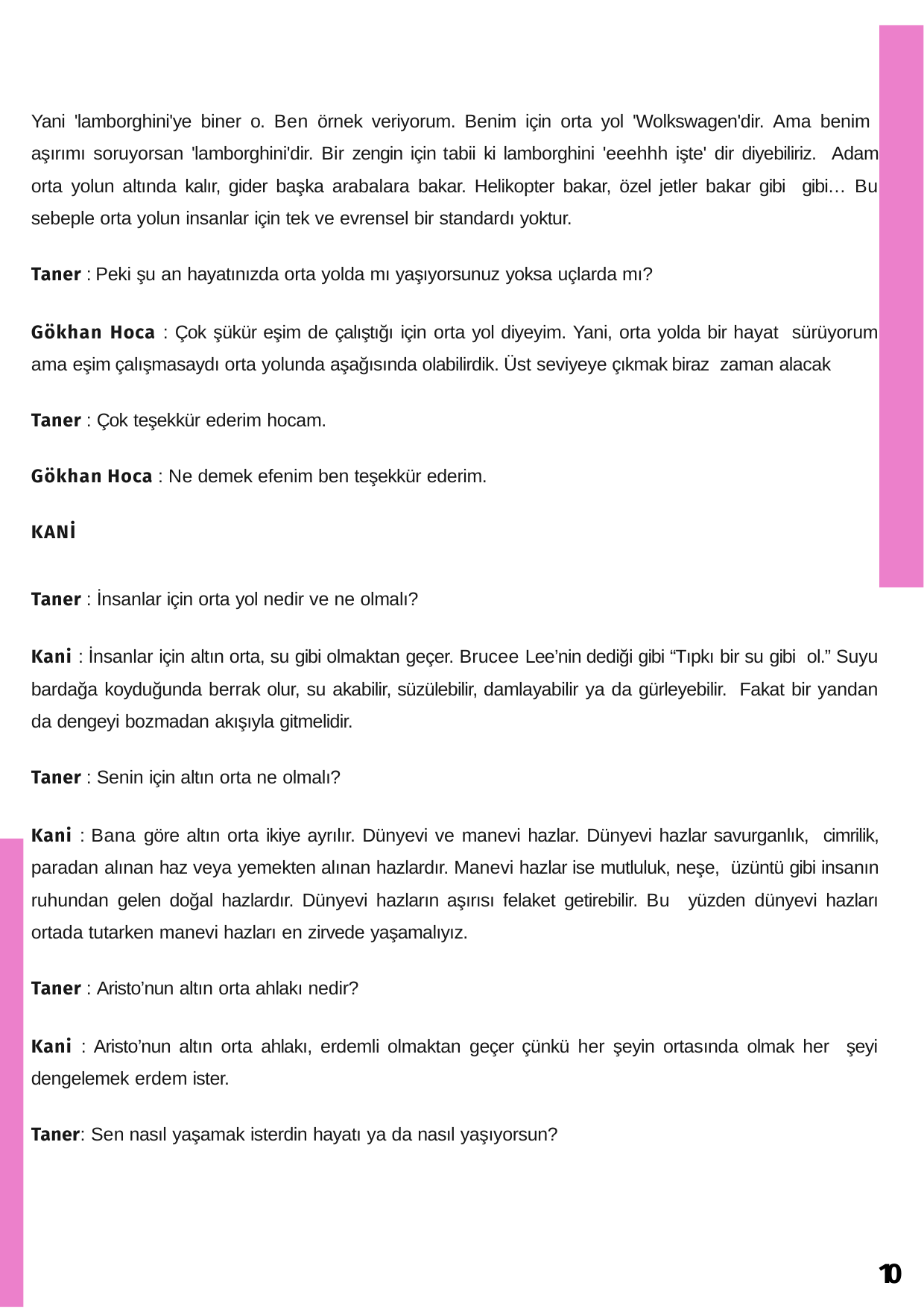

Yani 'lamborghini'ye biner o. Ben örnek veriyorum. Benim için orta yol 'Wolkswagen'dir. Ama benim  aşırımı soruyorsan 'lamborghini'dir. Bir zengin için tabii ki lamborghini 'eeehhh işte' dir diyebiliriz.  Adam orta yolun altında kalır, gider başka arabalara bakar. Helikopter bakar, özel jetler bakar gibi  gibi… Bu sebeple orta yolun insanlar için tek ve evrensel bir standardı yoktur.

Taner : Peki şu an hayatınızda orta yolda mı yaşıyorsunuz yoksa uçlarda mı?

Gökhan Hoca : Çok şükür eşim de çalıştığı için orta yol diyeyim. Yani, orta yolda bir hayat  sürüyorum ama eşim çalışmasaydı orta yolunda aşağısında olabilirdik. Üst seviyeye çıkmak biraz  zaman alacak

Taner : Çok teşekkür ederim hocam.

Gökhan Hoca : Ne demek efenim ben teşekkür ederim.

KANİ

Taner : İnsanlar için orta yol nedir ve ne olmalı?

Kani : İnsanlar için altın orta, su gibi olmaktan geçer. Brucee Lee’nin dediği gibi “Tıpkı bir su gibi  ol.” Suyu bardağa koyduğunda berrak olur, su akabilir, süzülebilir, damlayabilir ya da gürleyebilir.  Fakat bir yandan da dengeyi bozmadan akışıyla gitmelidir.

Taner : Senin için altın orta ne olmalı?

Kani : Bana göre altın orta ikiye ayrılır. Dünyevi ve manevi hazlar. Dünyevi hazlar savurganlık,  cimrilik, paradan alınan haz veya yemekten alınan hazlardır. Manevi hazlar ise mutluluk, neşe,  üzüntü gibi insanın ruhundan gelen doğal hazlardır. Dünyevi hazların aşırısı felaket getirebilir. Bu  yüzden dünyevi hazları ortada tutarken manevi hazları en zirvede yaşamalıyız.

Taner : Aristo’nun altın orta ahlakı nedir?

Kani : Aristo’nun altın orta ahlakı, erdemli olmaktan geçer çünkü her şeyin ortasında olmak her  şeyi dengelemek erdem ister.

Taner: Sen nasıl yaşamak isterdin hayatı ya da nasıl yaşıyorsun?

10